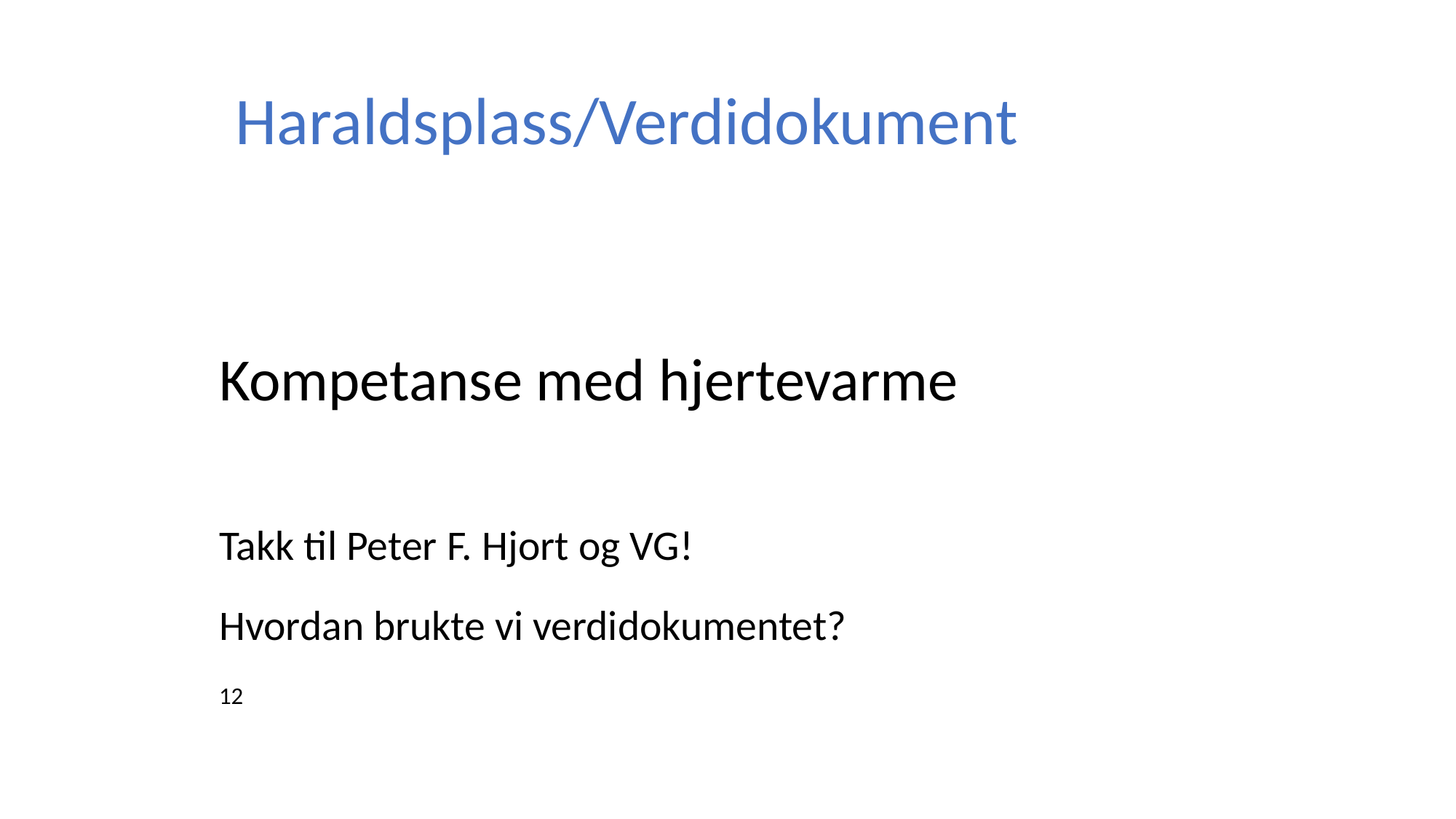

# Haraldsplass/Verdidokument

	Kompetanse med hjertevarme

	Takk til Peter F. Hjort og VG!
	Hvordan brukte vi verdidokumentet?
																					12